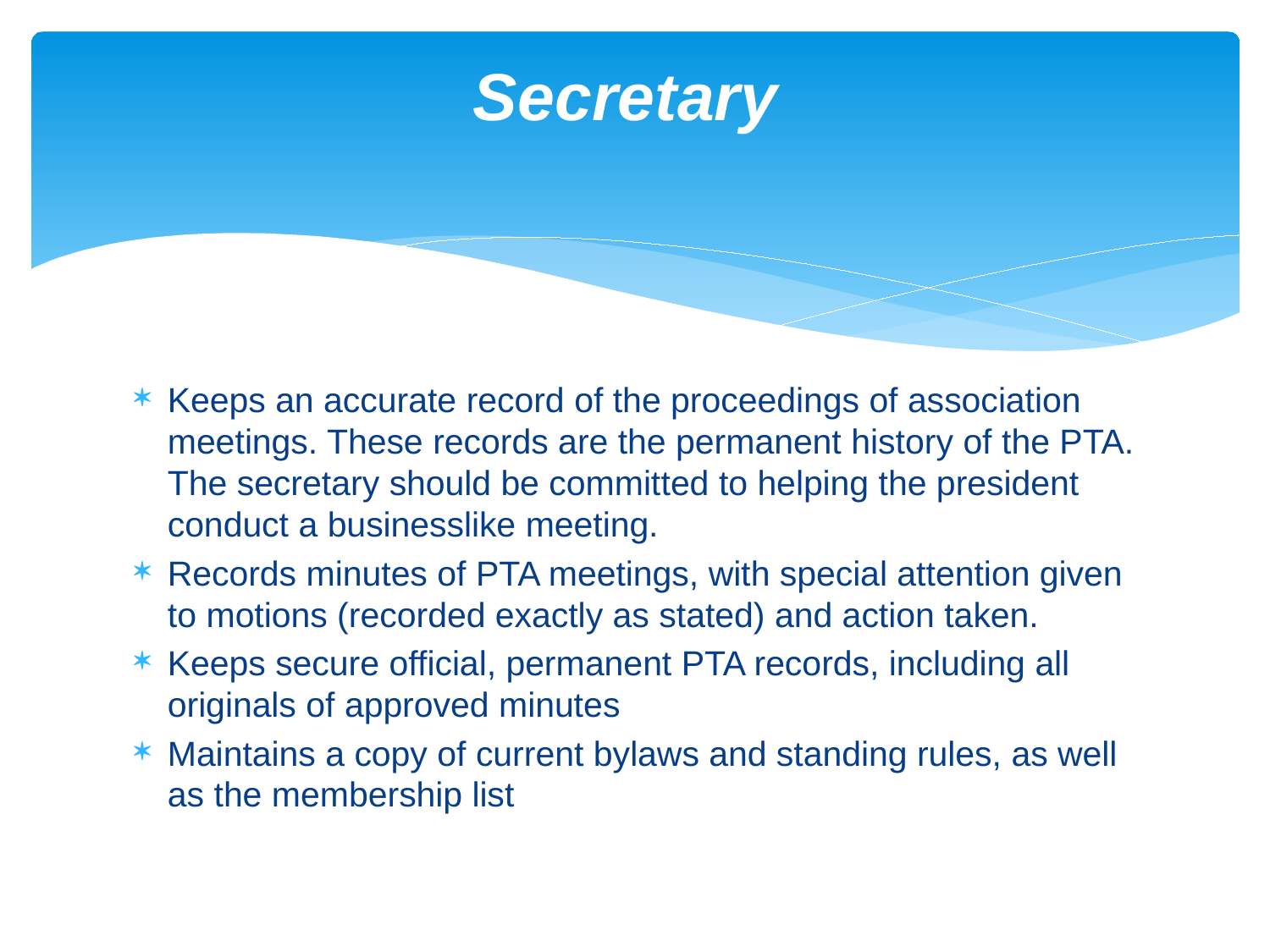

# Secretary
Keeps an accurate record of the proceedings of association meetings. These records are the permanent history of the PTA. The secretary should be committed to helping the president conduct a businesslike meeting.
Records minutes of PTA meetings, with special attention given to motions (recorded exactly as stated) and action taken.
Keeps secure official, permanent PTA records, including all originals of approved minutes
Maintains a copy of current bylaws and standing rules, as well as the membership list